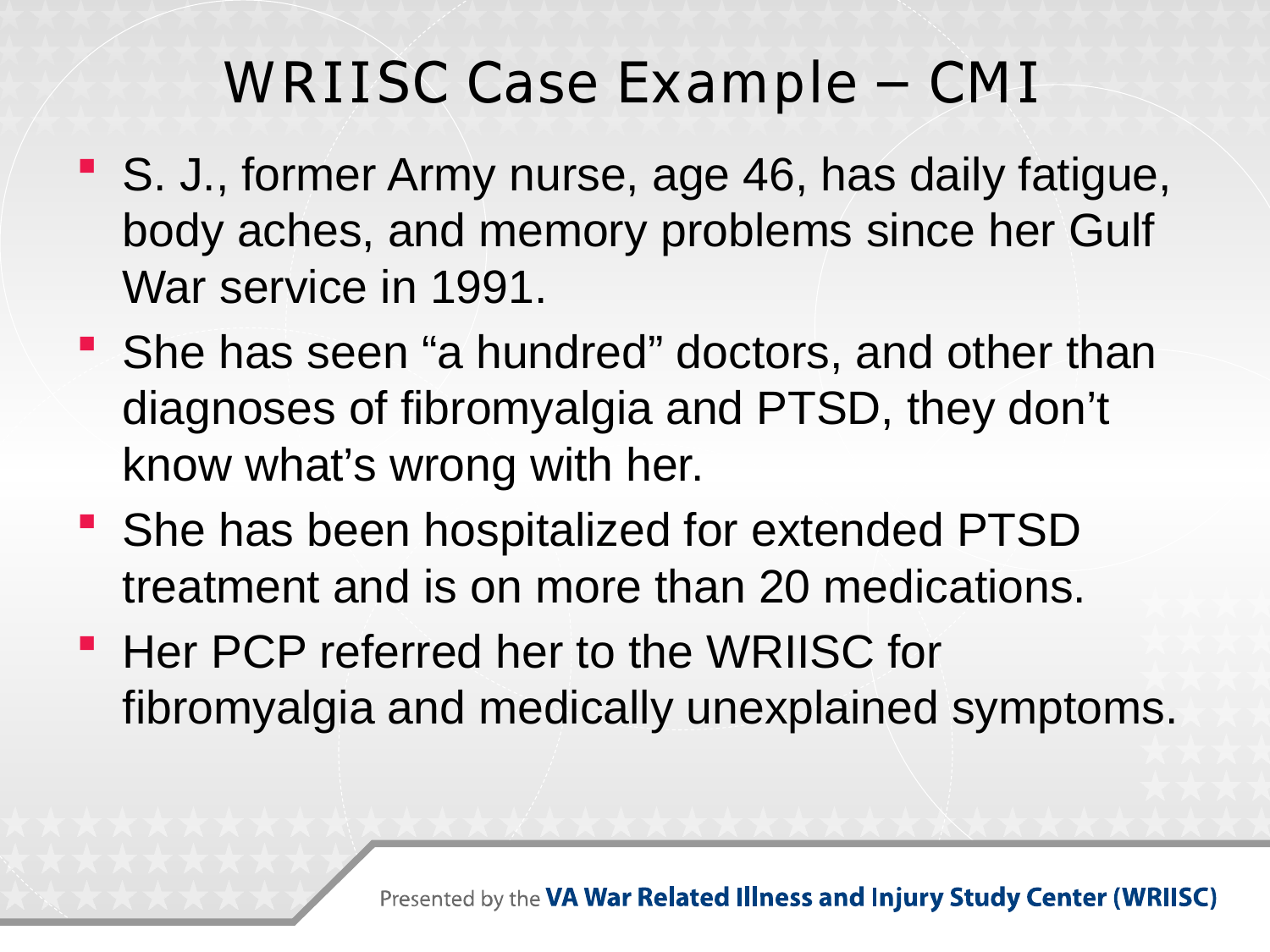

# WRIISC Case Example – CMI
S. J., former Army nurse, age 46, has daily fatigue, body aches, and memory problems since her Gulf War service in 1991.
She has seen “a hundred” doctors, and other than diagnoses of fibromyalgia and PTSD, they don’t know what’s wrong with her.
She has been hospitalized for extended PTSD treatment and is on more than 20 medications.
Her PCP referred her to the WRIISC for fibromyalgia and medically unexplained symptoms.